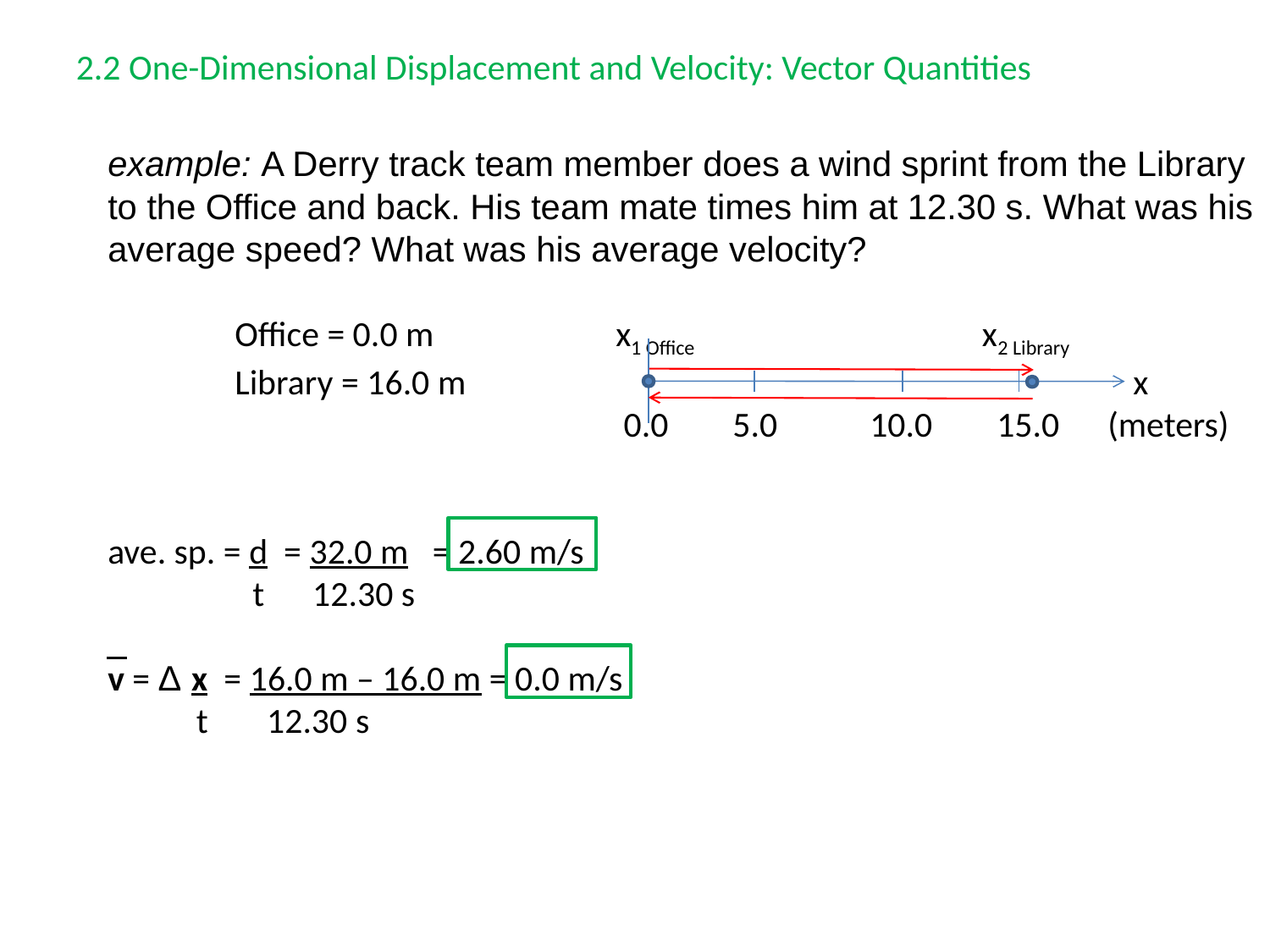

2.2 One-Dimensional Displacement and Velocity: Vector Quantities
example: A Derry track team member does a wind sprint from the Library to the Office and back. His team mate times him at 12.30 s. What was his average speed? What was his average velocity?

	Office = 0.0 m 	    	x1 Office		              x2 Library
	Library = 16.0 m					                 x 					 0.0        5.0	10.0	15.0      (meters)

ave. sp. = d  = 32.0 m   = 2.60 m/s
                  t      12.30 s

v = Δ x  = 16.0 m – 16.0 m = 0.0 m/s
           t	    12.30 s